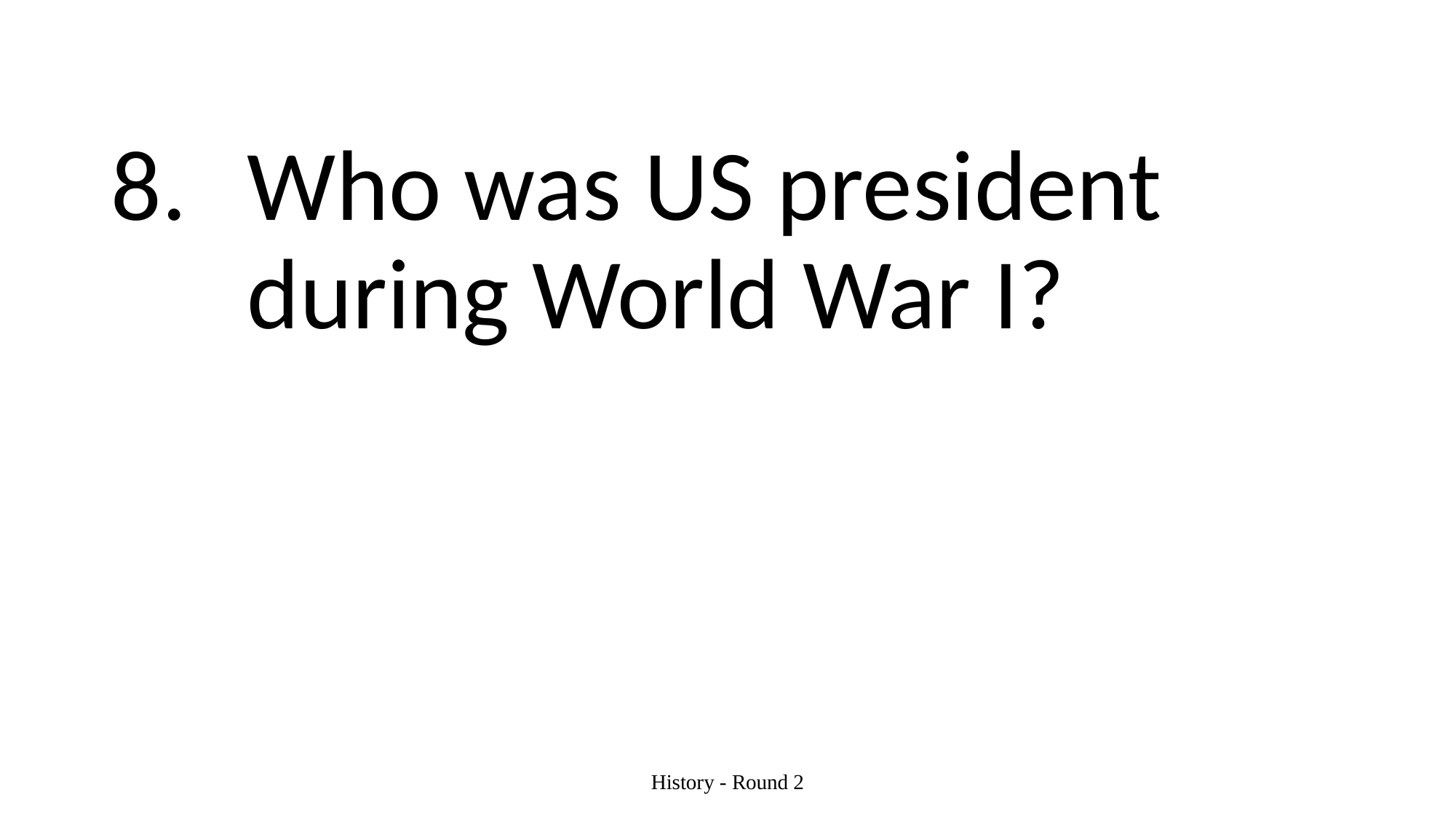

#
Who was US president during World War I?

History - Round 2